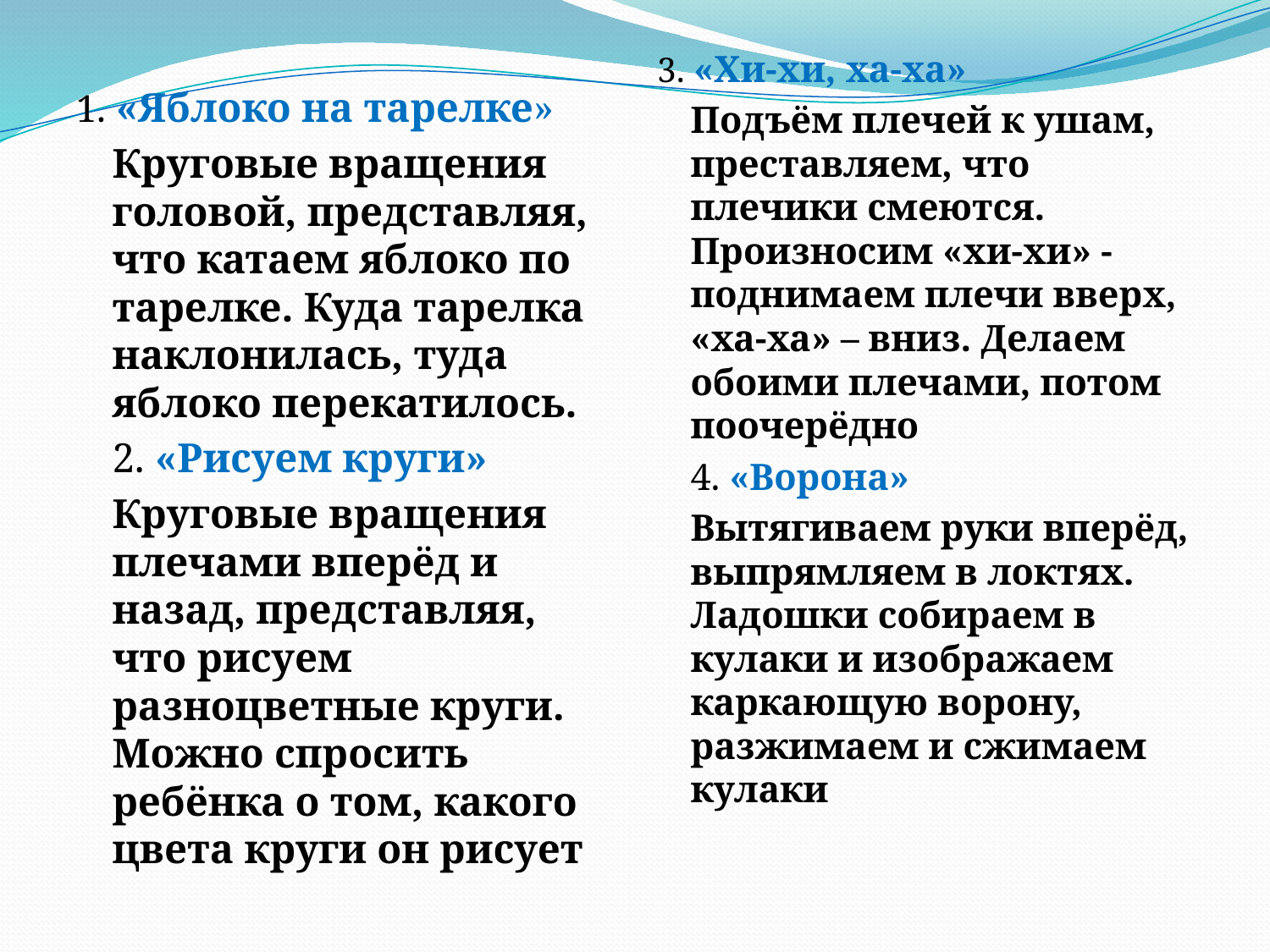

3. «Хи-хи, ха-ха»
Подъём плечей к ушам, преставляем, что плечики смеются. Произносим «хи-хи» - поднимаем плечи вверх, «ха-ха» – вниз. Делаем обоими плечами, потом поочерёдно
4. «Ворона»
Вытягиваем руки вперёд, выпрямляем в локтях. Ладошки собираем в кулаки и изображаем каркающую ворону, разжимаем и сжимаем кулаки
1. «Яблоко на тарелке»
Круговые вращения головой, представляя, что катаем яблоко по тарелке. Куда тарелка наклонилась, туда яблоко перекатилось.
2. «Рисуем круги»
Круговые вращения плечами вперёд и назад, представляя, что рисуем разноцветные круги. Можно спросить ребёнка о том, какого цвета круги он рисует